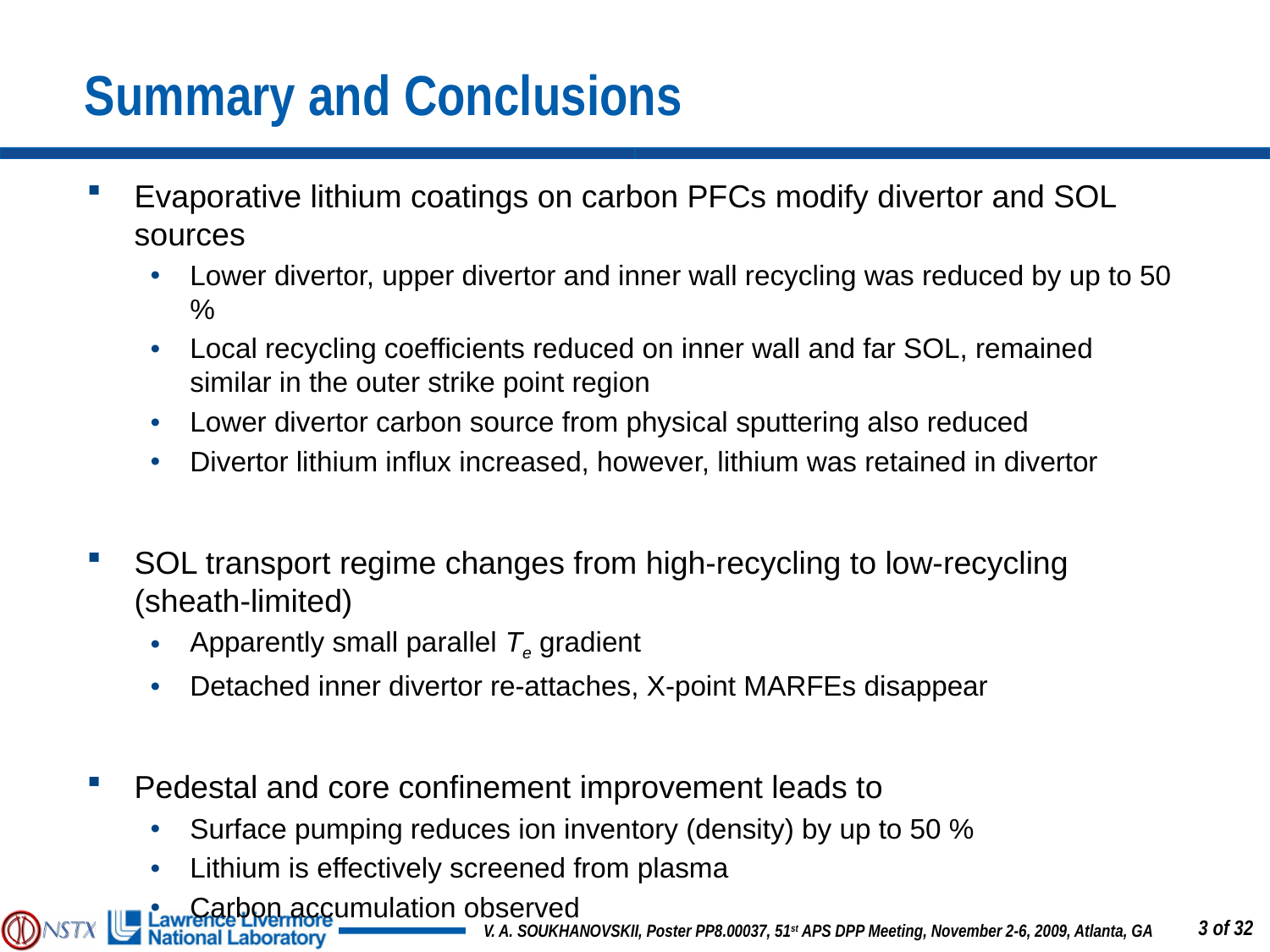

# Summary and Conclusions
Evaporative lithium coatings on carbon PFCs modify divertor and SOL sources
Lower divertor, upper divertor and inner wall recycling was reduced by up to 50 %
Local recycling coefficients reduced on inner wall and far SOL, remained similar in the outer strike point region
Lower divertor carbon source from physical sputtering also reduced
Divertor lithium influx increased, however, lithium was retained in divertor

SOL transport regime changes from high-recycling to low-recycling (sheath-limited)
Apparently small parallel Te gradient
Detached inner divertor re-attaches, X-point MARFEs disappear

Pedestal and core confinement improvement leads to
Surface pumping reduces ion inventory (density) by up to 50 %
Lithium is effectively screened from plasma
Carbon accumulation observed